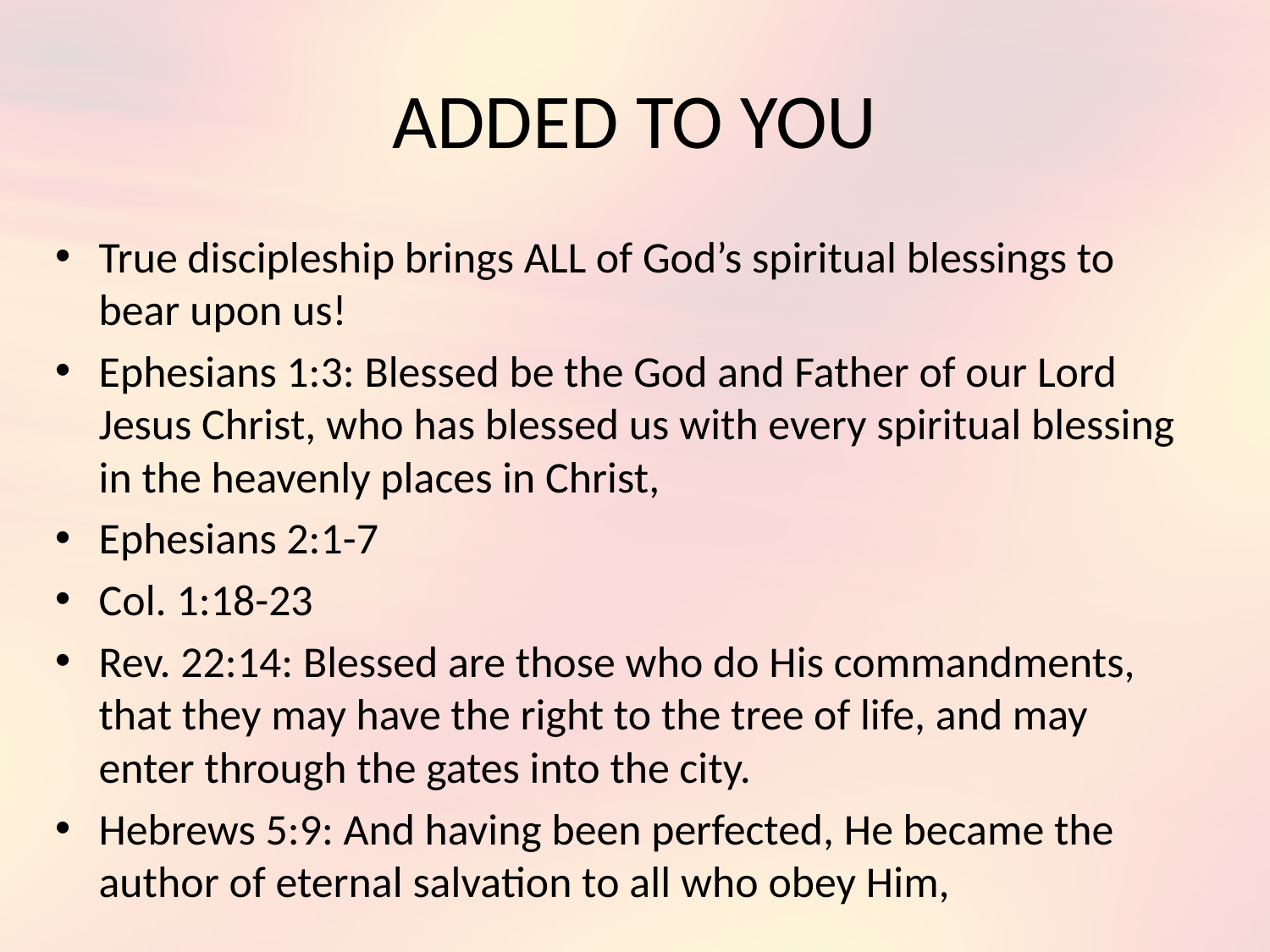

# ADDED TO YOU
True discipleship brings ALL of God’s spiritual blessings to bear upon us!
Ephesians 1:3: Blessed be the God and Father of our Lord Jesus Christ, who has blessed us with every spiritual blessing in the heavenly places in Christ,
Ephesians 2:1-7
Col. 1:18-23
Rev. 22:14: Blessed are those who do His commandments, that they may have the right to the tree of life, and may enter through the gates into the city.
Hebrews 5:9: And having been perfected, He became the author of eternal salvation to all who obey Him,